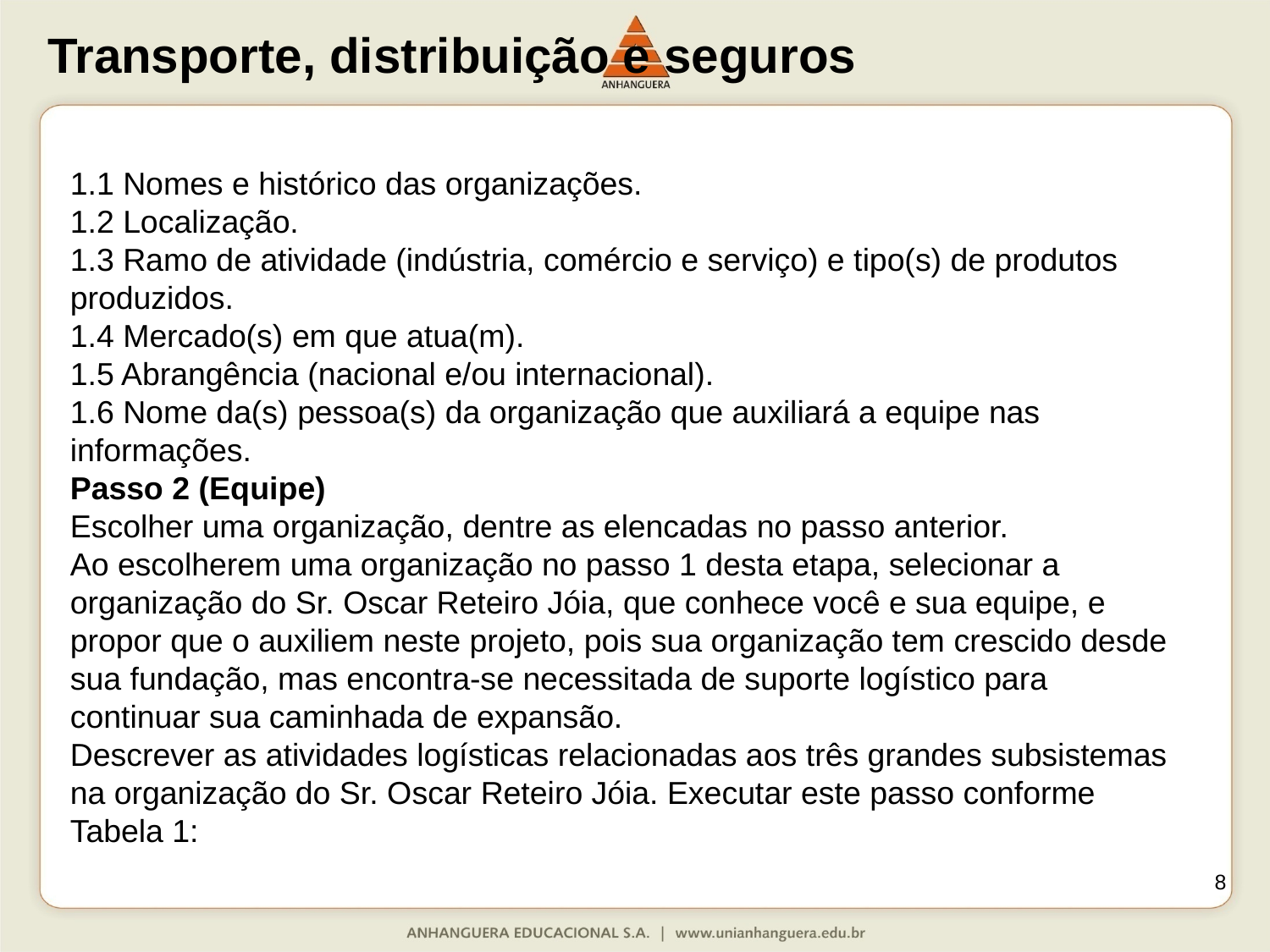

1.1 Nomes e histórico das organizações.
1.2 Localização.
1.3 Ramo de atividade (indústria, comércio e serviço) e tipo(s) de produtos produzidos.
1.4 Mercado(s) em que atua(m).
1.5 Abrangência (nacional e/ou internacional).
1.6 Nome da(s) pessoa(s) da organização que auxiliará a equipe nas informações.
Passo 2 (Equipe)
Escolher uma organização, dentre as elencadas no passo anterior.
Ao escolherem uma organização no passo 1 desta etapa, selecionar a organização do Sr. Oscar Reteiro Jóia, que conhece você e sua equipe, e propor que o auxiliem neste projeto, pois sua organização tem crescido desde sua fundação, mas encontra-se necessitada de suporte logístico para continuar sua caminhada de expansão.
Descrever as atividades logísticas relacionadas aos três grandes subsistemas na organização do Sr. Oscar Reteiro Jóia. Executar este passo conforme Tabela 1:

8